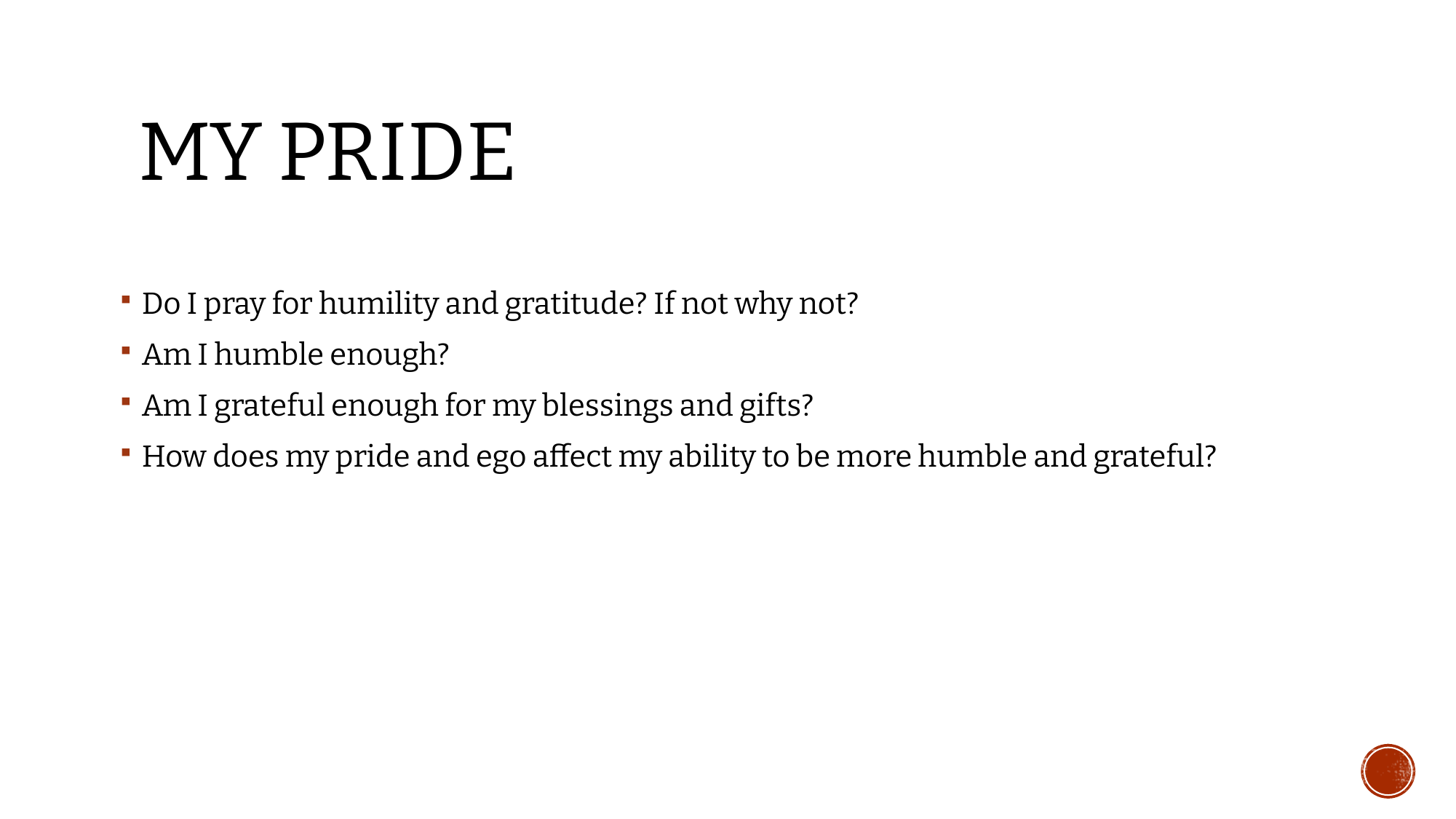

# My pride
Do I pray for humility and gratitude? If not why not?
Am I humble enough?
Am I grateful enough for my blessings and gifts?
How does my pride and ego affect my ability to be more humble and grateful?